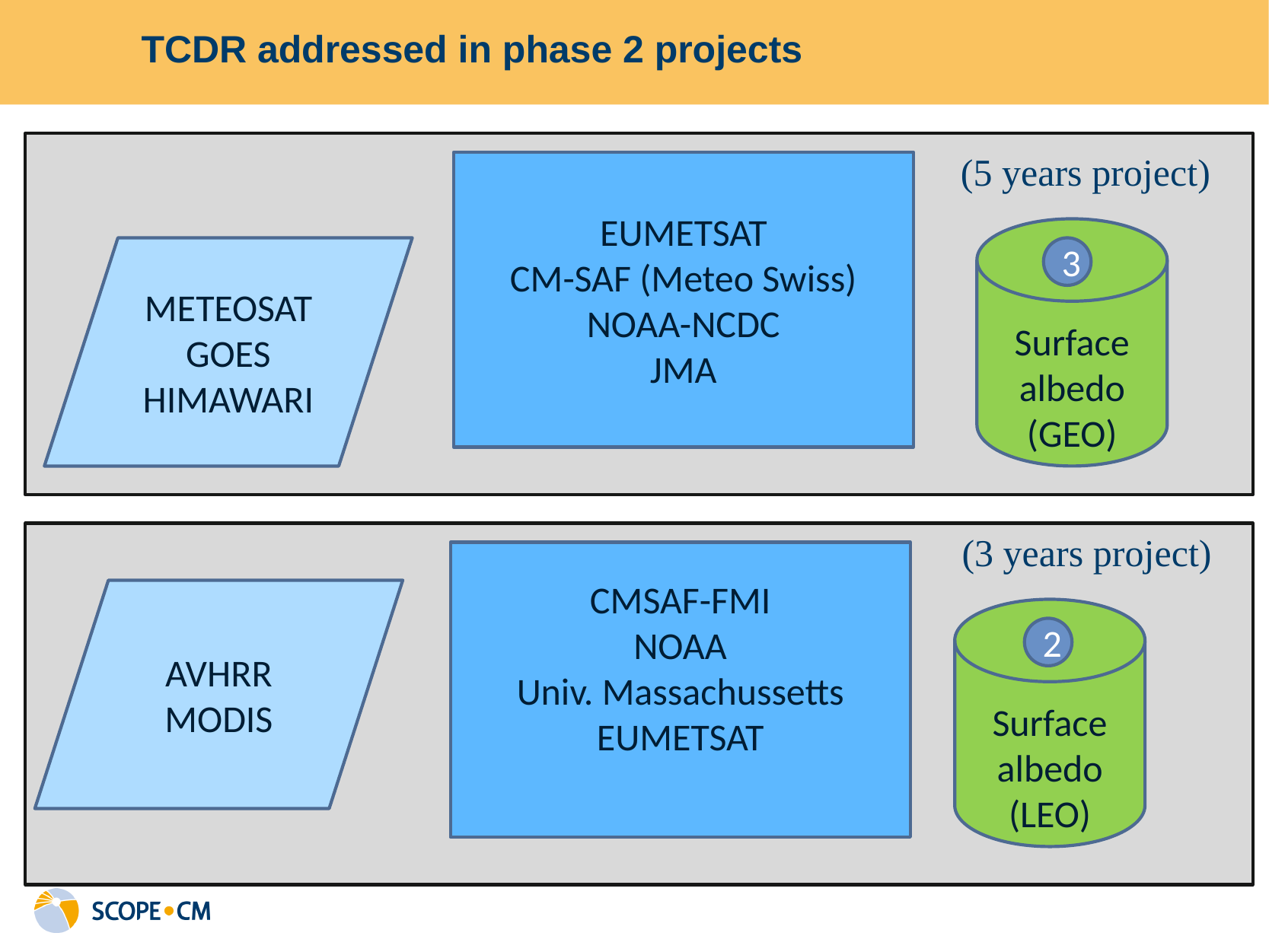

TCDR addressed in phase 2 projects

(5 years project)
EUMETSAT
CM-SAF (Meteo Swiss)
NOAA-NCDC
JMA

Surface albedo
(GEO)
METEOSAT
GOES
HIMAWARI
3

(3 years project)
CMSAF-FMI
NOAA
Univ. Massachussetts
EUMETSAT

AVHRR
MODIS

Surface albedo
(LEO)
2